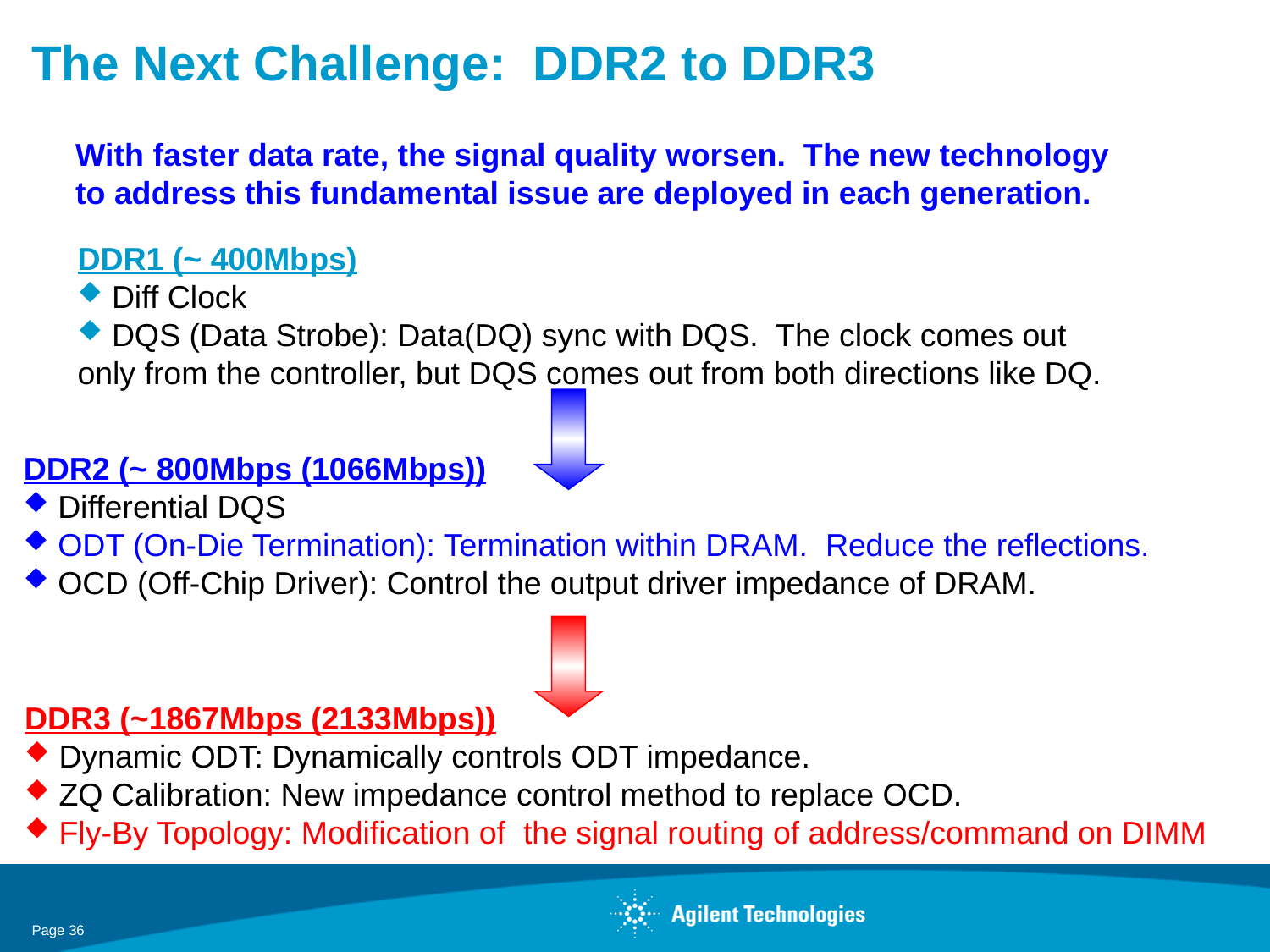

# The Next Challenge:  DDR2 to DDR3
With faster data rate, the signal quality worsen.  The new technology to address this fundamental issue are deployed in each generation.
DDR1 (~ 400Mbps)
 Diff Clock
 DQS (Data Strobe): Data(DQ) sync with DQS.  The clock comes out only from the controller, but DQS comes out from both directions like DQ.

DDR2 (~ 800Mbps (1066Mbps))
 Differential DQS
 ODT (On-Die Termination): Termination within DRAM.  Reduce the reflections.
 OCD (Off-Chip Driver): Control the output driver impedance of DRAM.

DDR3 (~1867Mbps (2133Mbps))
 Dynamic ODT: Dynamically controls ODT impedance.
 ZQ Calibration: New impedance control method to replace OCD.
 Fly-By Topology: Modification of  the signal routing of address/command on DIMM
Page 36